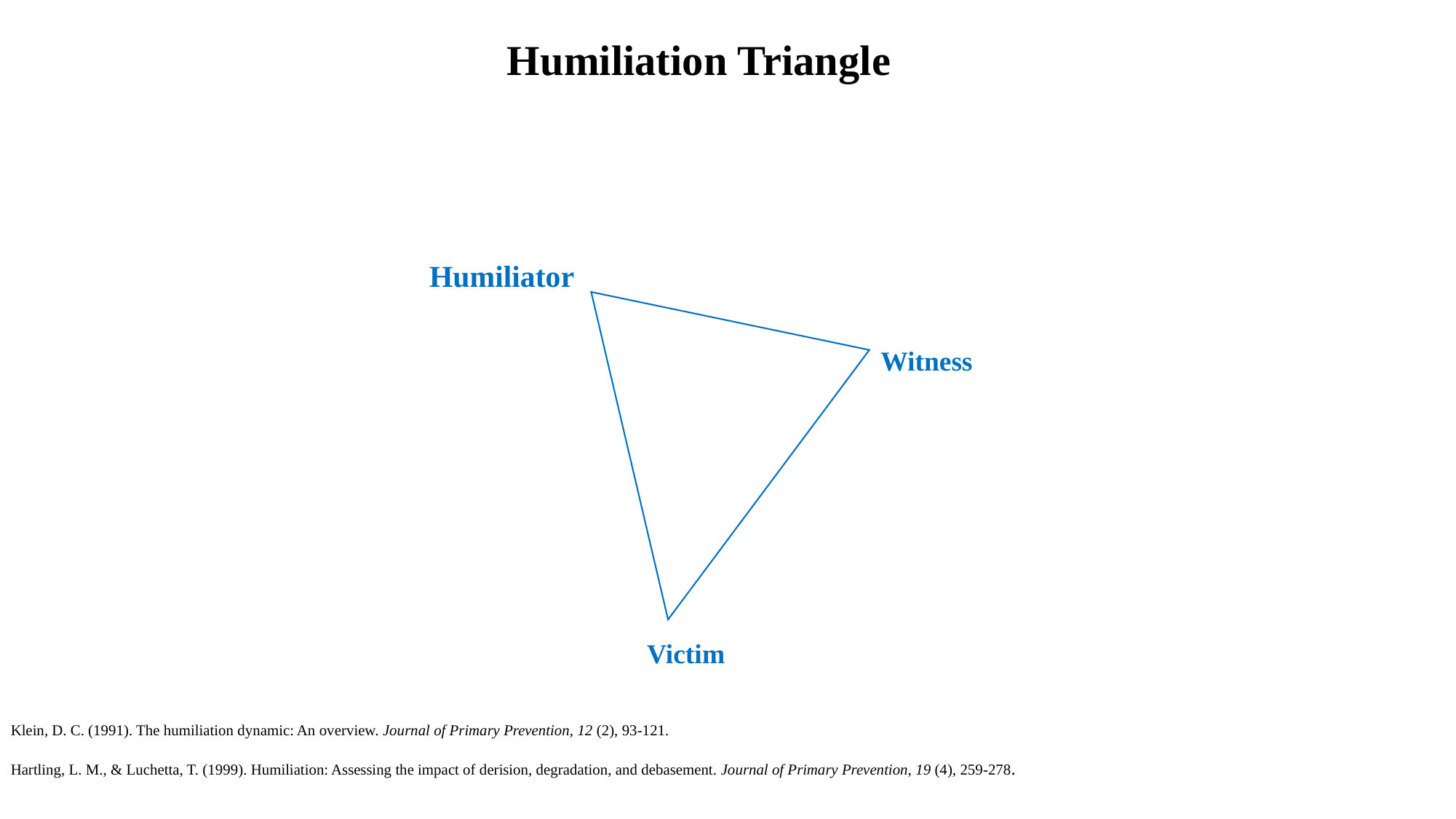

# Humiliation Triangle
Humiliator

Witness
Victim
Klein, D. C. (1991). The humiliation dynamic: An overview. Journal of Primary Prevention, 12 (2), 93-121.

Hartling, L. M., & Luchetta, T. (1999). Humiliation: Assessing the impact of derision, degradation, and debasement. Journal of Primary Prevention, 19 (4), 259-278.